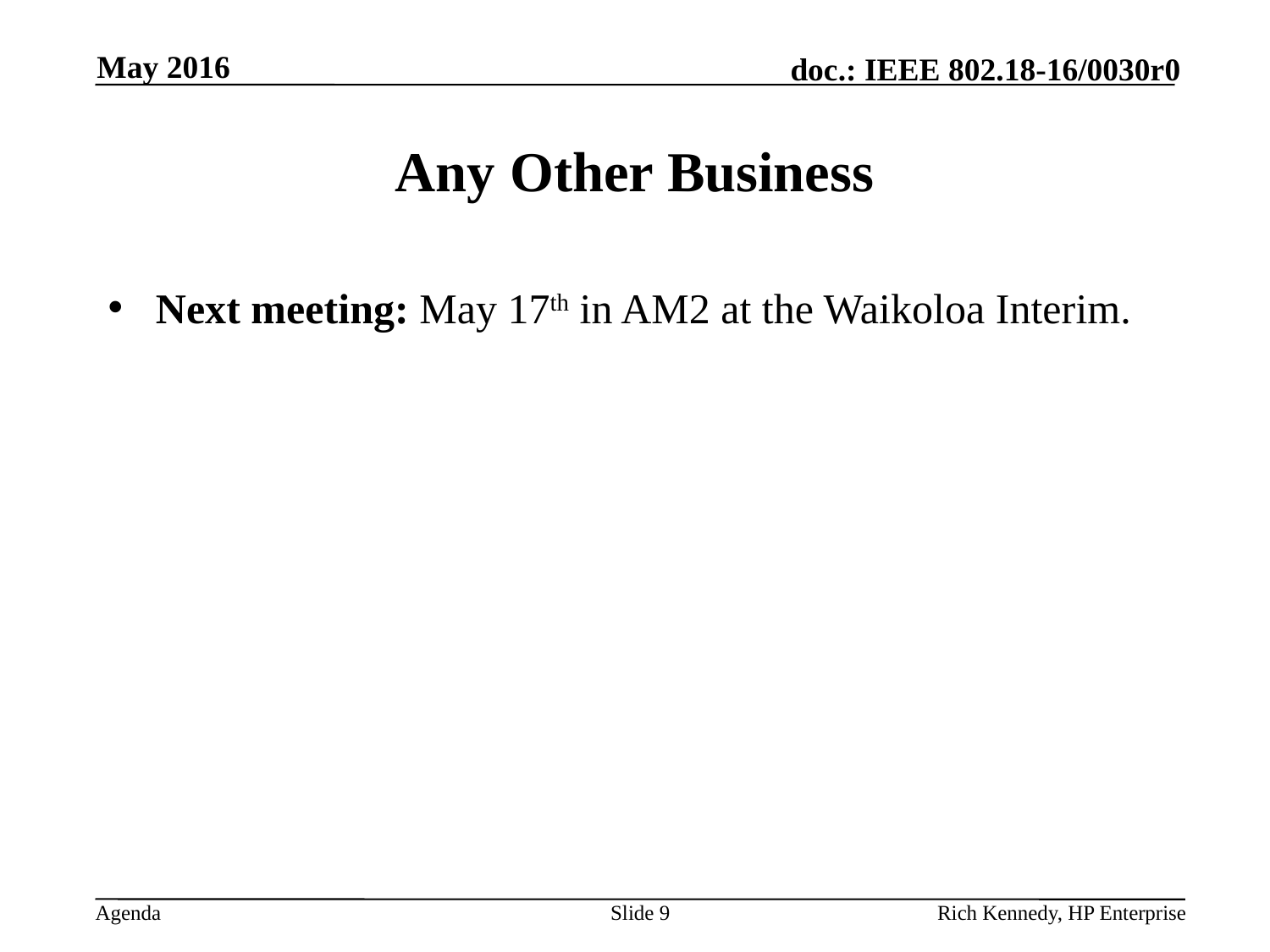

May 2016
# Any Other Business
Next meeting: May 17th in AM2 at the Waikoloa Interim.

Slide 9
Rich Kennedy, HP Enterprise